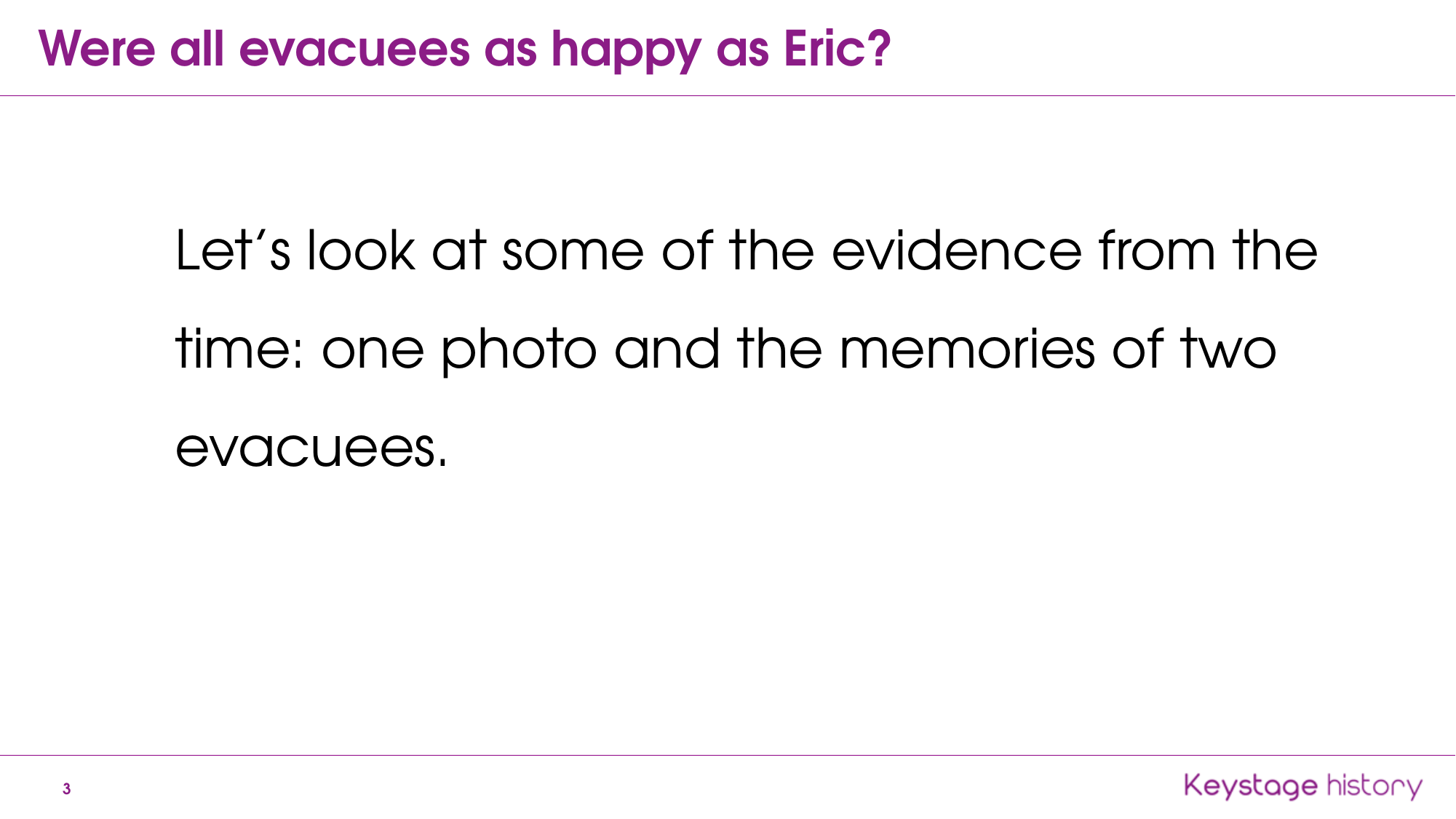

Were all evacuees as happy as Eric?
Let’s look at some of the evidence from the time: one photo and the memories of two evacuees.